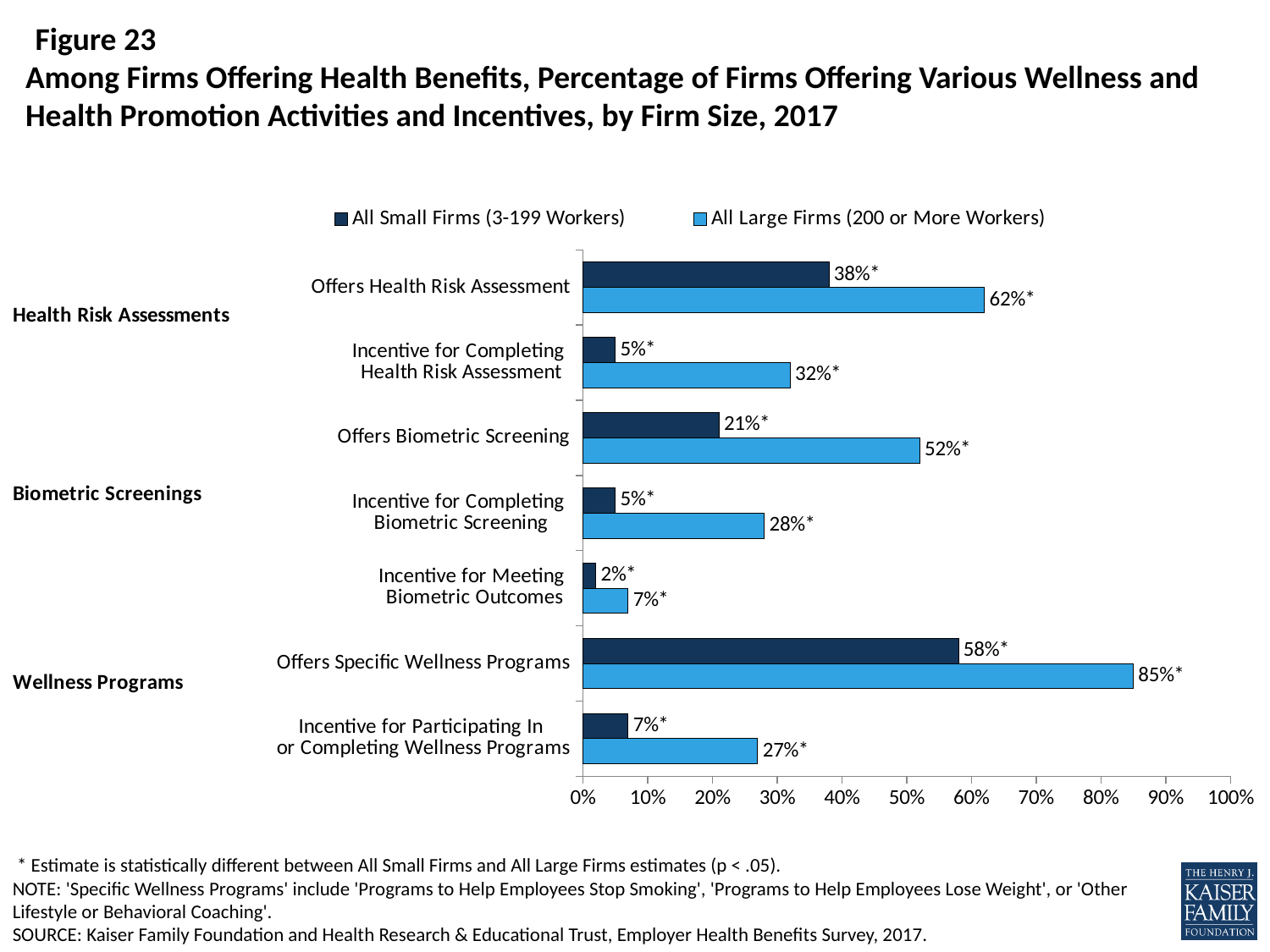

# Exhibit 6: Among Firms Offering Health Benefits, Percentage of Firms Offering Various Wellness and Health Promotion Activities and Incentives, by Firm Size, 2017
Figure 23

### Chart

| Category | All Large Firms (200 or More Workers) | All Small Firms (3-199 Workers) |
|---|---|---|
| Incentive for Participating In
or Completing Wellness Programs | 0.27 | 0.07 |
| Offers Specific Wellness Programs | 0.85 | 0.58 |
| Incentive for Meeting
Biometric Outcomes | 0.07 | 0.02 |
| Incentive for Completing
Biometric Screening | 0.28 | 0.05 |
| Offers Biometric Screening | 0.52 | 0.21 |
| Incentive for Completing
Health Risk Assessment | 0.32 | 0.05 |
| Offers Health Risk Assessment | 0.62 | 0.38 |
 * Estimate is statistically different between All Small Firms and All Large Firms estimates (p < .05).
NOTE: 'Specific Wellness Programs' include 'Programs to Help Employees Stop Smoking', 'Programs to Help Employees Lose Weight', or 'Other Lifestyle or Behavioral Coaching'.
SOURCE: Kaiser Family Foundation and Health Research & Educational Trust, Employer Health Benefits Survey, 2017.